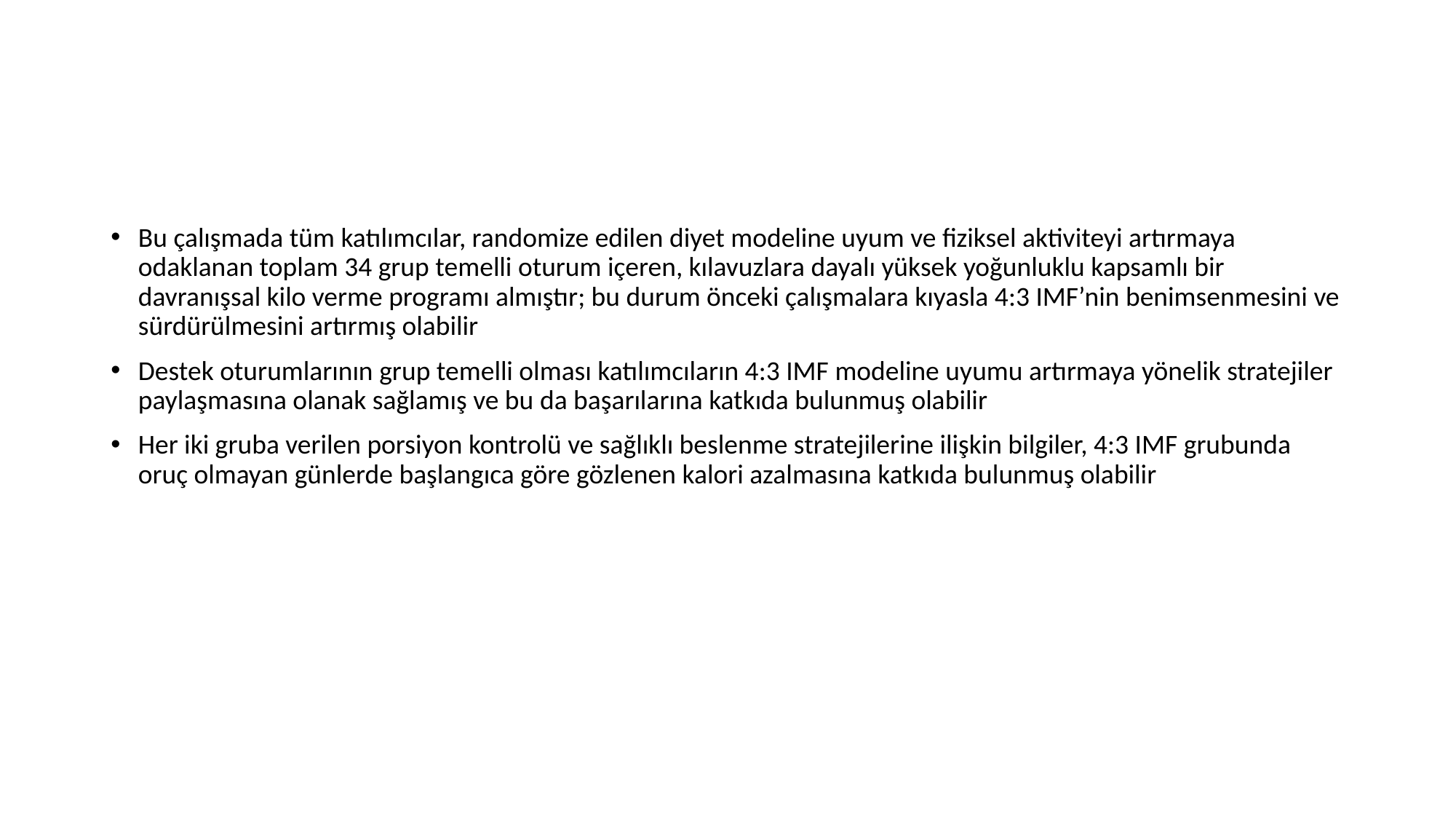

#
Bu çalışmada tüm katılımcılar, randomize edilen diyet modeline uyum ve fiziksel aktiviteyi artırmaya odaklanan toplam 34 grup temelli oturum içeren, kılavuzlara dayalı yüksek yoğunluklu kapsamlı bir davranışsal kilo verme programı almıştır; bu durum önceki çalışmalara kıyasla 4:3 IMF’nin benimsenmesini ve sürdürülmesini artırmış olabilir
Destek oturumlarının grup temelli olması katılımcıların 4:3 IMF modeline uyumu artırmaya yönelik stratejiler paylaşmasına olanak sağlamış ve bu da başarılarına katkıda bulunmuş olabilir
Her iki gruba verilen porsiyon kontrolü ve sağlıklı beslenme stratejilerine ilişkin bilgiler, 4:3 IMF grubunda oruç olmayan günlerde başlangıca göre gözlenen kalori azalmasına katkıda bulunmuş olabilir